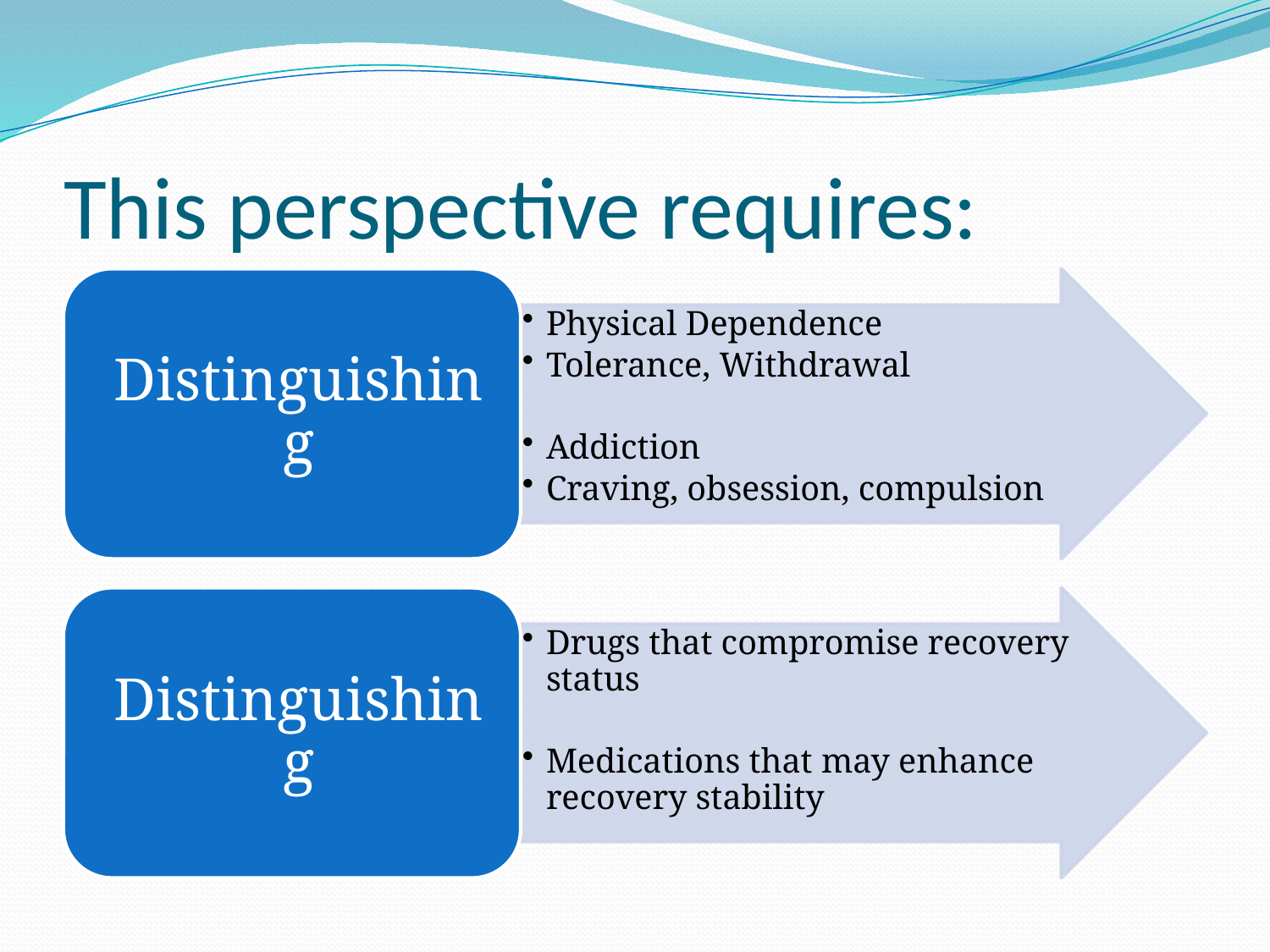

# This perspective requires:
Physical Dependence
Tolerance, Withdrawal

Addiction
Craving, obsession, compulsion
Distinguishing
Drugs that compromise recovery status

Medications that may enhance recovery stability
Distinguishing